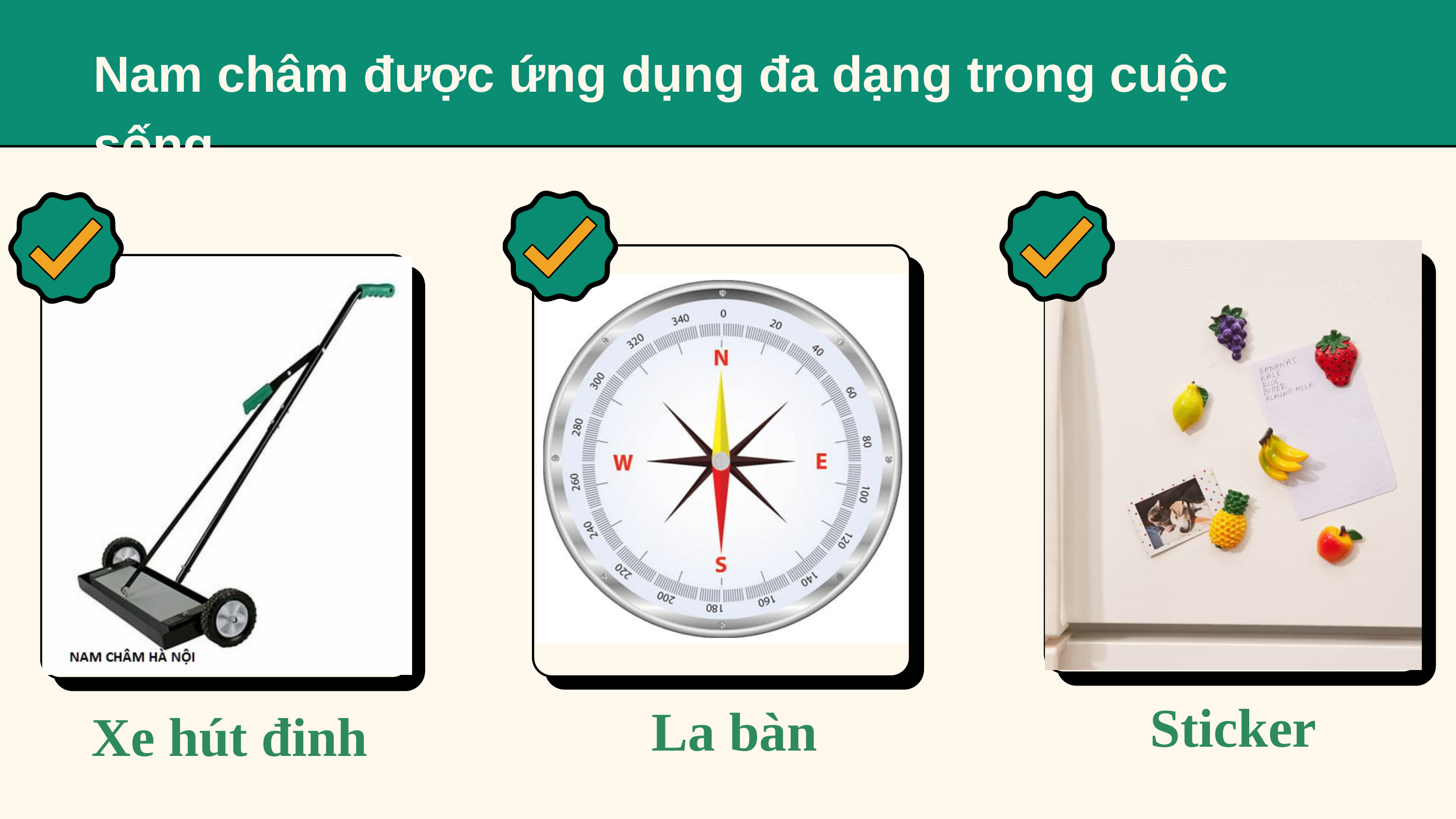

Nam châm được ứng dụng đa dạng trong cuộc sống

Sticker
La bàn
Xe hút đinh
La bàn
Sticker